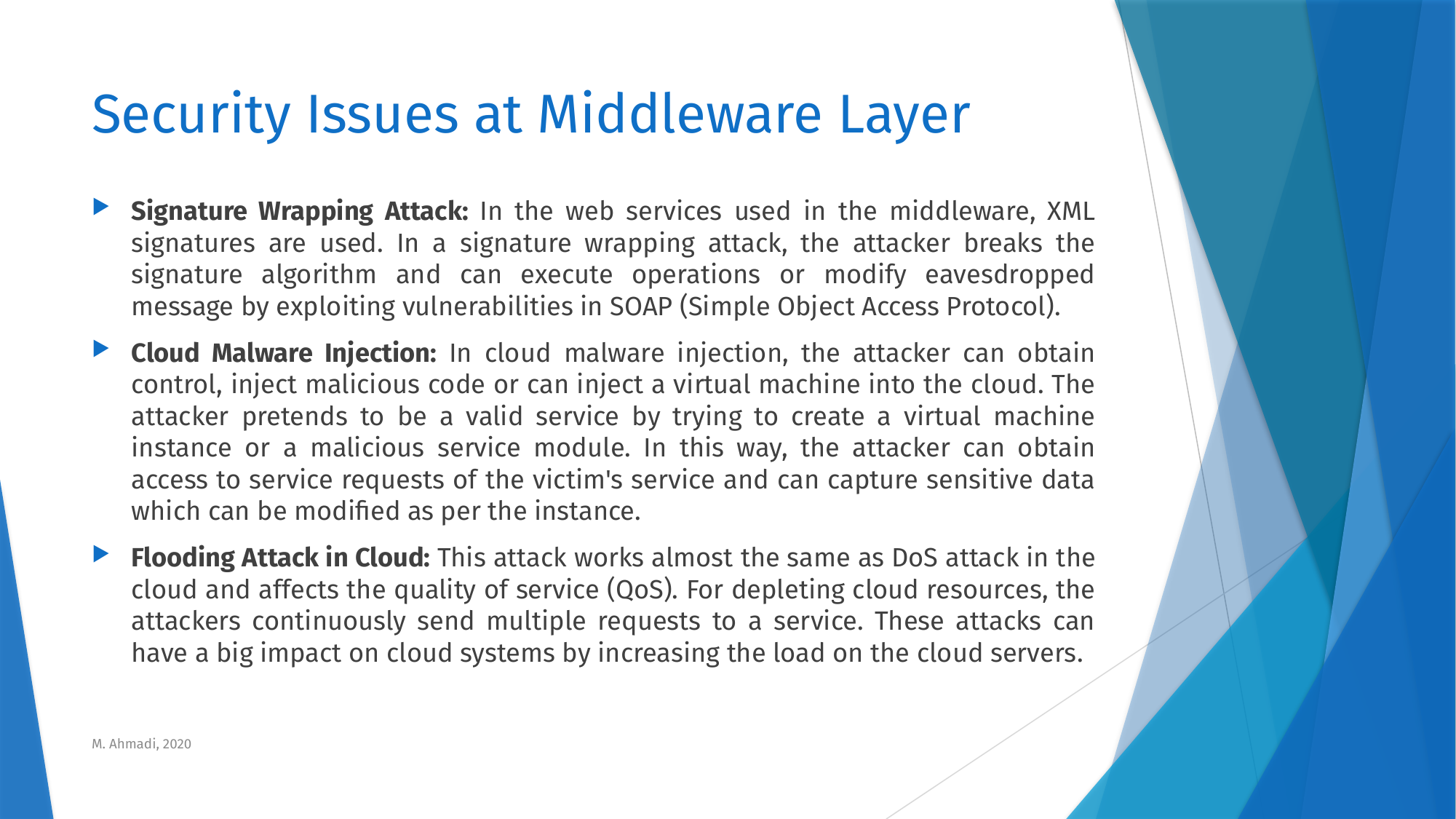

# Security Issues at Middleware Layer
Signature Wrapping Attack: In the web services used in the middleware, XML signatures are used. In a signature wrapping attack, the attacker breaks the signature algorithm and can execute operations or modify eavesdropped message by exploiting vulnerabilities in SOAP (Simple Object Access Protocol).
Cloud Malware Injection: In cloud malware injection, the attacker can obtain control, inject malicious code or can inject a virtual machine into the cloud. The attacker pretends to be a valid service by trying to create a virtual machine instance or a malicious service module. In this way, the attacker can obtain access to service requests of the victim's service and can capture sensitive data which can be modified as per the instance.
Flooding Attack in Cloud: This attack works almost the same as DoS attack in the cloud and affects the quality of service (QoS). For depleting cloud resources, the attackers continuously send multiple requests to a service. These attacks can have a big impact on cloud systems by increasing the load on the cloud servers.
M. Ahmadi, 2020